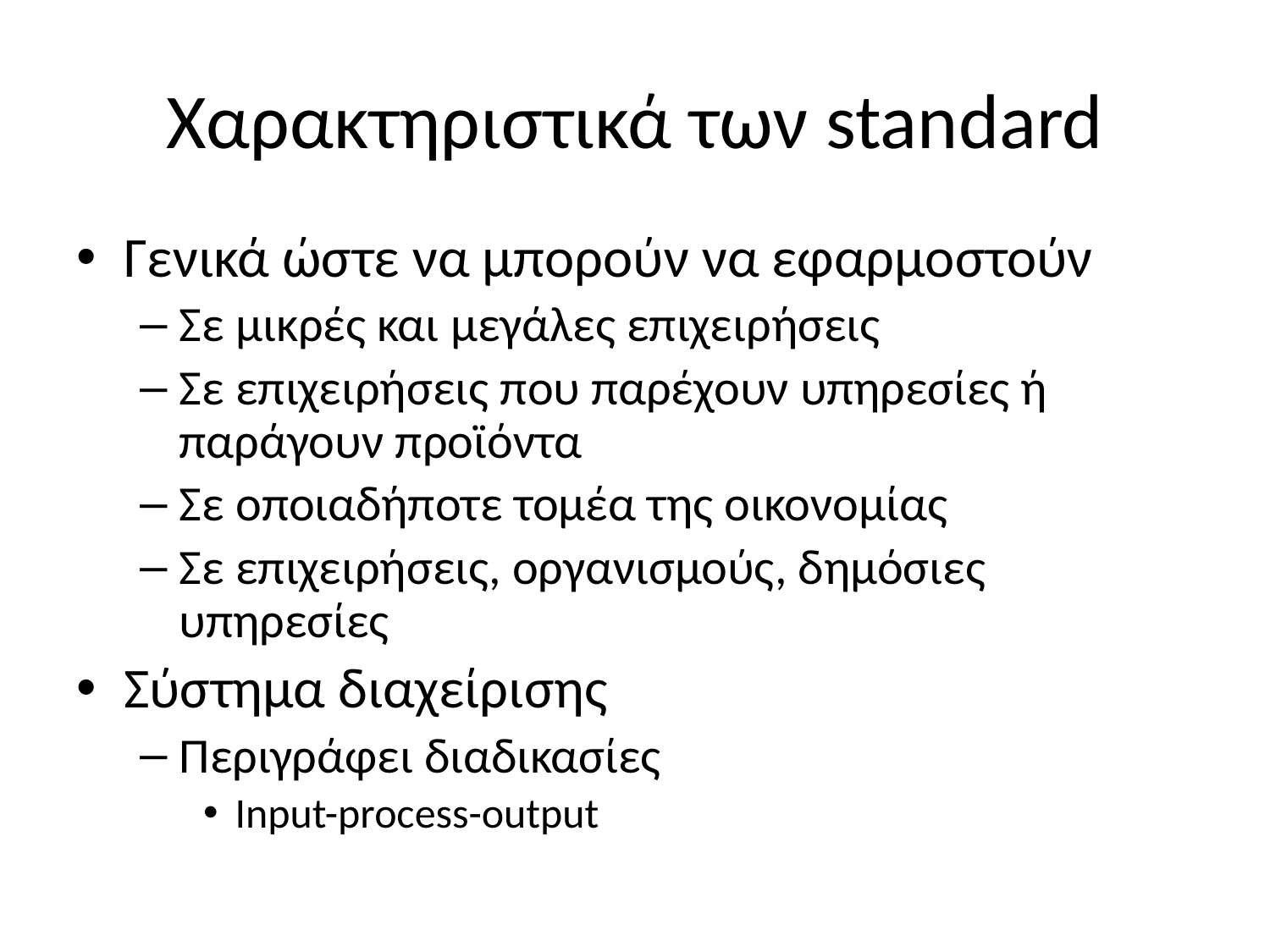

# Χαρακτηριστικά των standard
Γενικά ώστε να μπορούν να εφαρμοστούν
Σε μικρές και μεγάλες επιχειρήσεις
Σε επιχειρήσεις που παρέχουν υπηρεσίες ή παράγουν προϊόντα
Σε οποιαδήποτε τομέα της οικονομίας
Σε επιχειρήσεις, οργανισμούς, δημόσιες υπηρεσίες
Σύστημα διαχείρισης
Περιγράφει διαδικασίες
Input-process-output